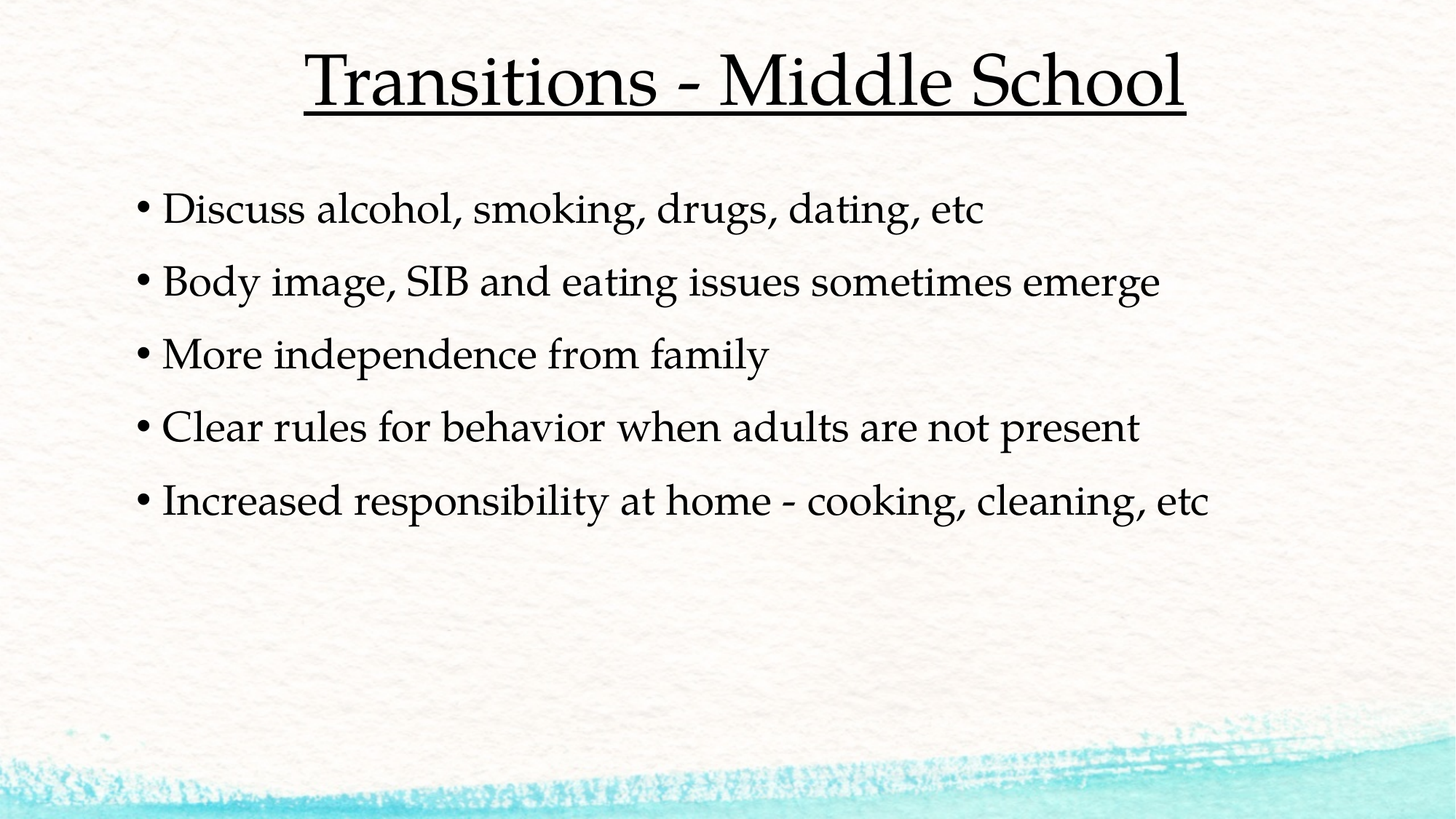

# Transitions - Middle School
Discuss alcohol, smoking, drugs, dating, etc
Body image, SIB and eating issues sometimes emerge
More independence from family
Clear rules for behavior when adults are not present
Increased responsibility at home - cooking, cleaning, etc